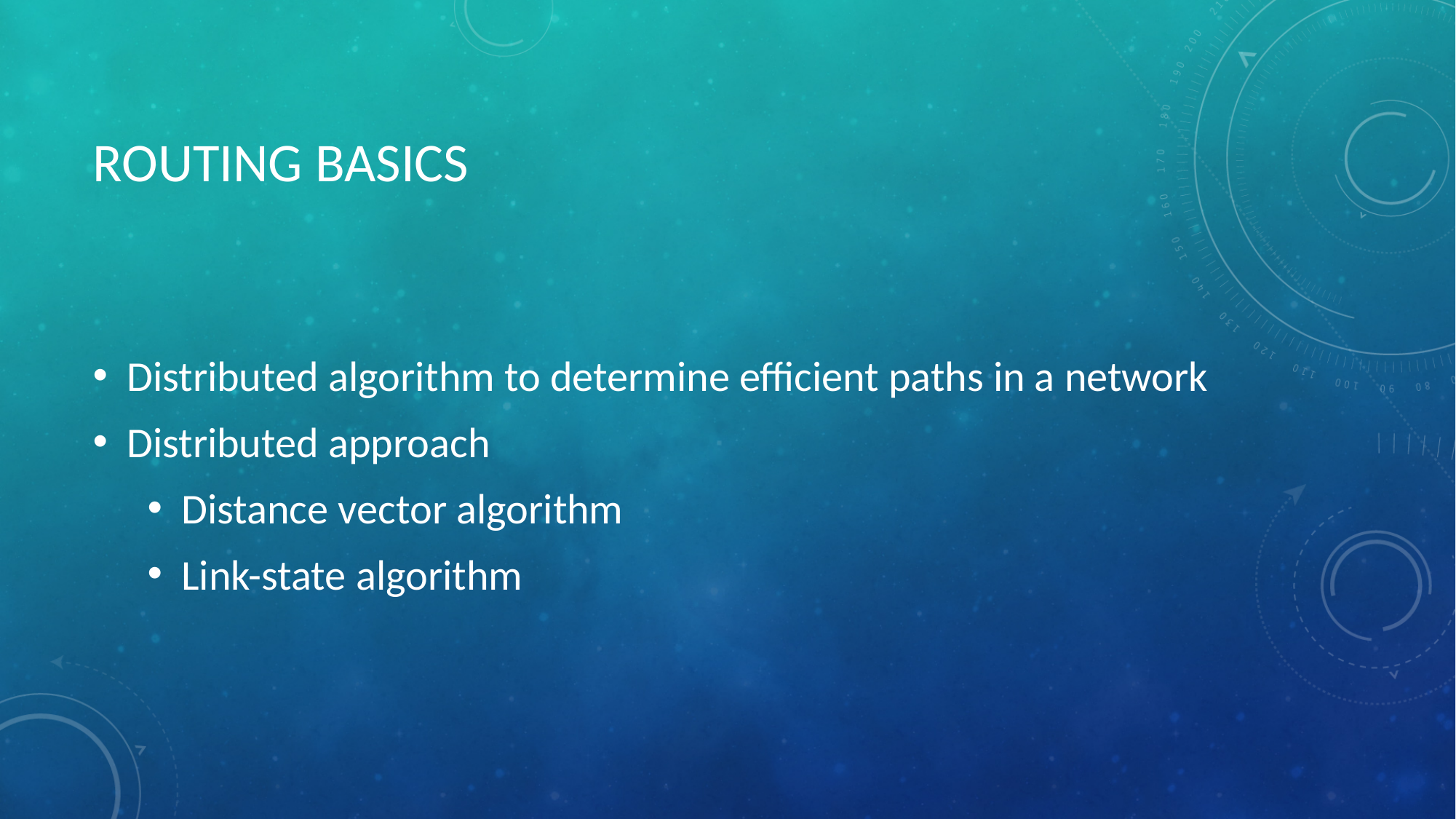

# Routing basics
Distributed algorithm to determine efficient paths in a network
Distributed approach
Distance vector algorithm
Link-state algorithm